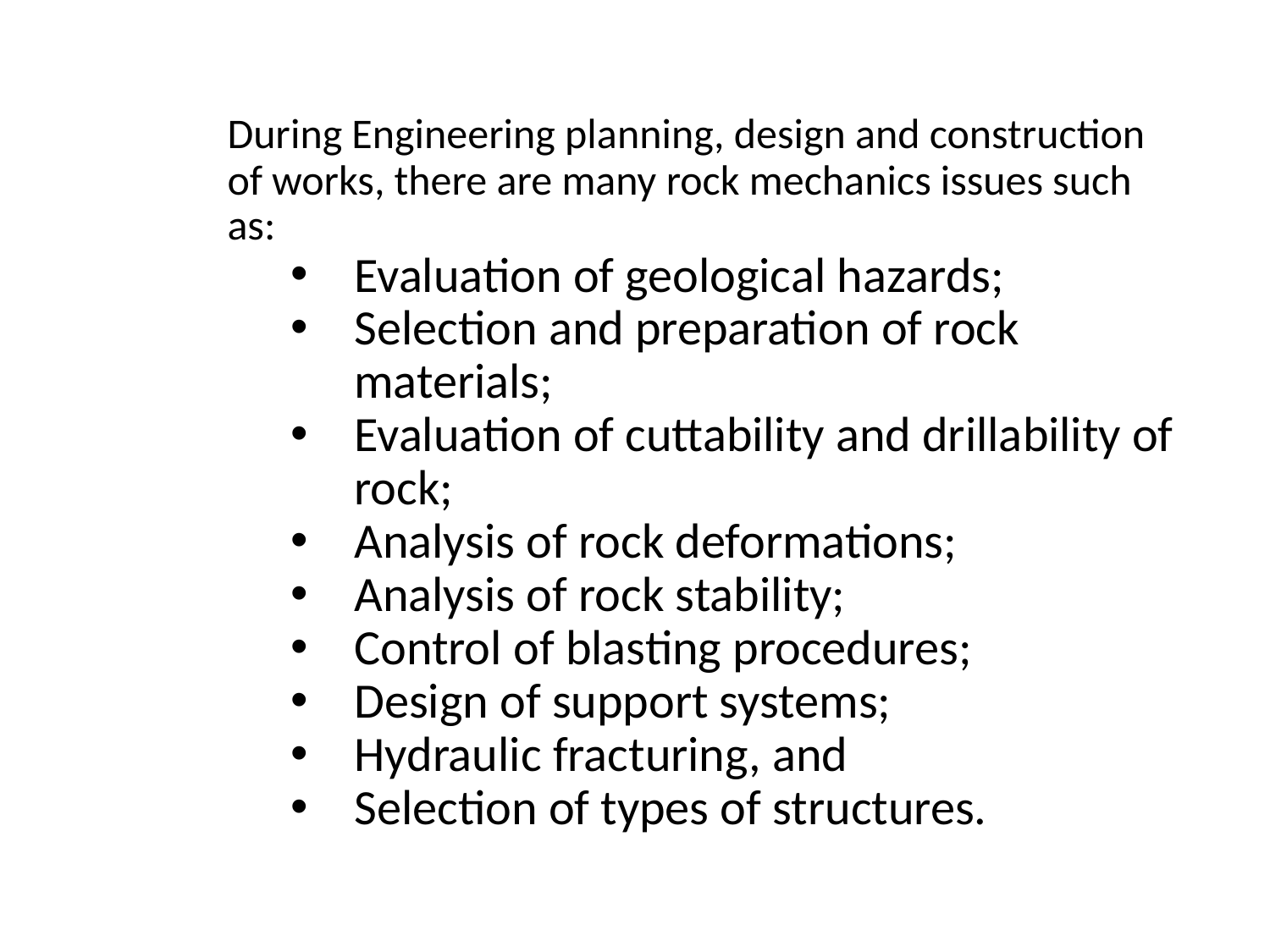

During Engineering planning, design and construction of works, there are many rock mechanics issues such as:
Evaluation of geological hazards;
Selection and preparation of rock materials;
Evaluation of cuttability and drillability of rock;
Analysis of rock deformations;
Analysis of rock stability;
Control of blasting procedures;
Design of support systems;
Hydraulic fracturing, and
Selection of types of structures.